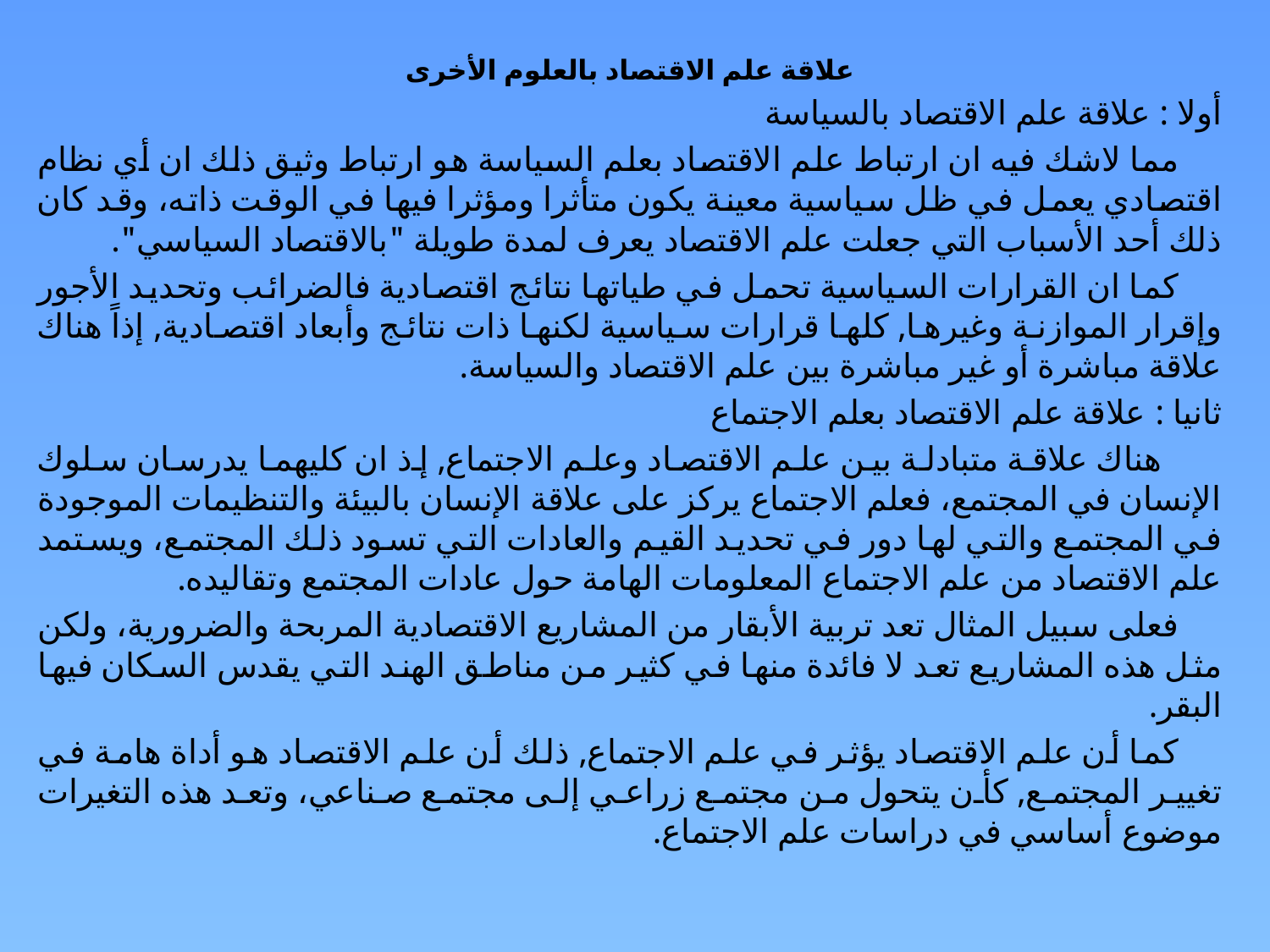

علاقة علم الاقتصاد بالعلوم الأخرى
أولا : علاقة علم الاقتصاد بالسياسة
     مما لاشك فيه ان ارتباط علم الاقتصاد بعلم السياسة هو ارتباط وثيق ذلك ان أي نظام اقتصادي يعمل في ظل سياسية معينة يكون متأثرا ومؤثرا فيها في الوقت ذاته، وقد كان ذلك أحد الأسباب التي جعلت علم الاقتصاد يعرف لمدة طويلة "بالاقتصاد السياسي".
     كما ان القرارات السياسية تحمل في طياتها نتائج اقتصادية فالضرائب وتحديد الأجور وإقرار الموازنة وغيرها, كلها قرارات سياسية لكنها ذات نتائج وأبعاد اقتصادية, إذاً هناك علاقة مباشرة أو غير مباشرة بين علم الاقتصاد والسياسة.
ثانيا : علاقة علم الاقتصاد بعلم الاجتماع
       هناك علاقة متبادلة بين علم الاقتصاد وعلم الاجتماع, إذ ان كليهما يدرسان سلوك الإنسان في المجتمع، فعلم الاجتماع يركز على علاقة الإنسان بالبيئة والتنظيمات الموجودة في المجتمع والتي لها دور في تحديد القيم والعادات التي تسود ذلك المجتمع، ويستمد علم الاقتصاد من علم الاجتماع المعلومات الهامة حول عادات المجتمع وتقاليده.
     فعلى سبيل المثال تعد تربية الأبقار من المشاريع الاقتصادية المربحة والضرورية، ولكن مثل هذه المشاريع تعد لا فائدة منها في كثير من مناطق الهند التي يقدس السكان فيها البقر.
     كما أن علم الاقتصاد يؤثر في علم الاجتماع, ذلك أن علم الاقتصاد هو أداة هامة في تغيير المجتمع, كأن يتحول من مجتمع زراعي إلى مجتمع صناعي، وتعد هذه التغيرات موضوع أساسي في دراسات علم الاجتماع.